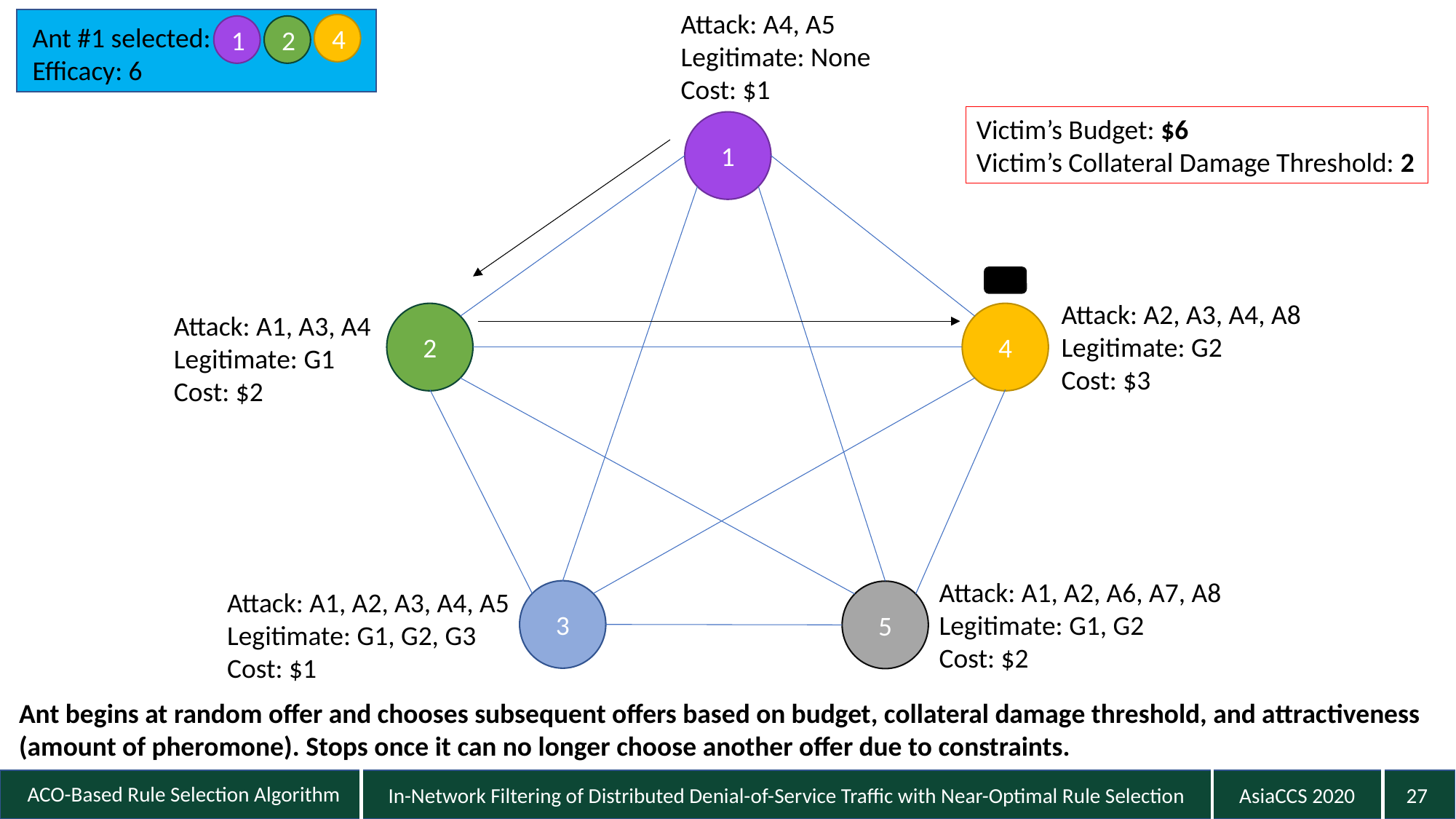

Attack: A4, A5
Legitimate: None
Cost: $1

4
Ant #1 selected:
Efficacy: 6
1
2
Victim’s Budget: $6
Victim’s Collateral Damage Threshold: 2
1

Attack: A2, A3, A4, A8
Legitimate: G2
Cost: $3
Attack: A1, A3, A4
Legitimate: G1
Cost: $2
2
4
Attack: A1, A2, A6, A7, A8
Legitimate: G1, G2
Cost: $2
Attack: A1, A2, A3, A4, A5
Legitimate: G1, G2, G3
Cost: $1
3
5
Ant begins at random offer and chooses subsequent offers based on budget, collateral damage threshold, and attractiveness (amount of pheromone). Stops once it can no longer choose another offer due to constraints.

27
ACO-Based Rule Selection Algorithm
In-Network Filtering of Distributed Denial-of-Service Traffic with Near-Optimal Rule Selection
AsiaCCS 2020